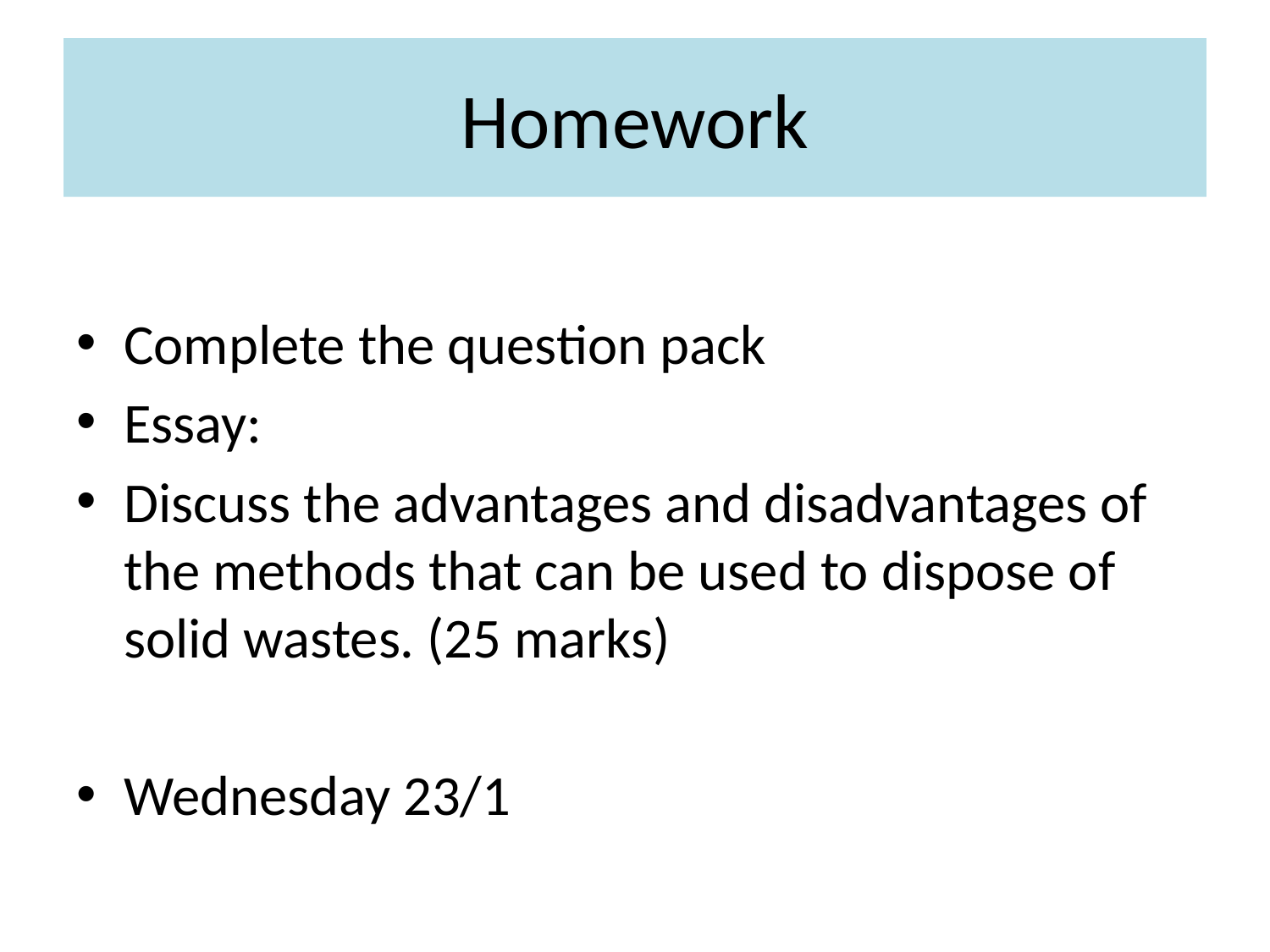

# Homework

Complete the question pack
Essay:
Discuss the advantages and disadvantages of the methods that can be used to dispose of solid wastes. (25 marks)

Wednesday 23/1